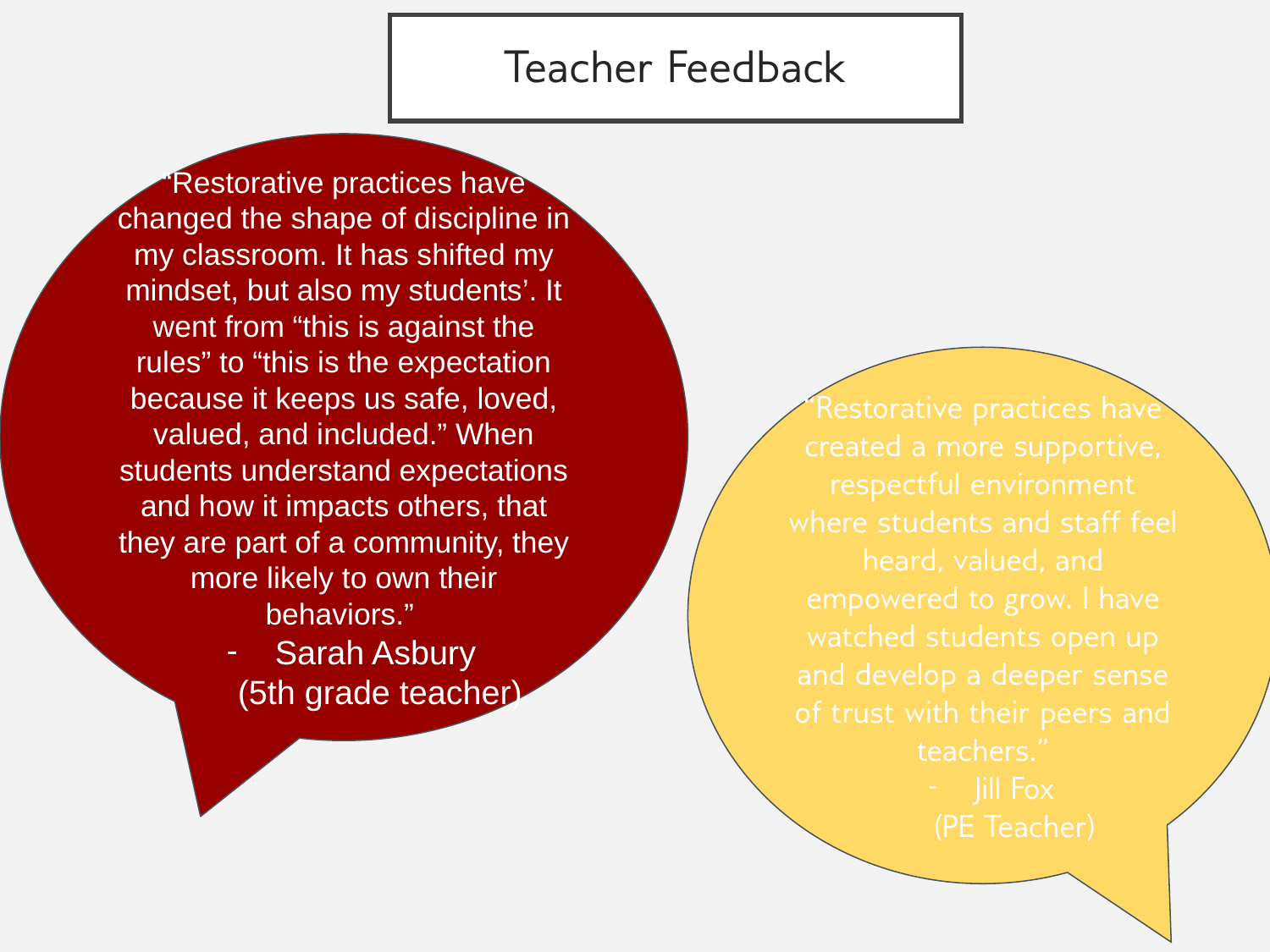

# Teacher Feedback
“Restorative practices have changed the shape of discipline in my classroom. It has shifted my mindset, but also my students’. It went from “this is against the rules” to “this is the expectation because it keeps us safe, loved, valued, and included.” When students understand expectations and how it impacts others, that they are part of a community, they more likely to own their behaviors.”
Sarah Asbury
 (5th grade teacher)
“Restorative practices have created a more supportive, respectful environment where students and staff feel heard, valued, and empowered to grow. I have watched students open up and develop a deeper sense of trust with their peers and teachers.”
Jill Fox
(PE Teacher)